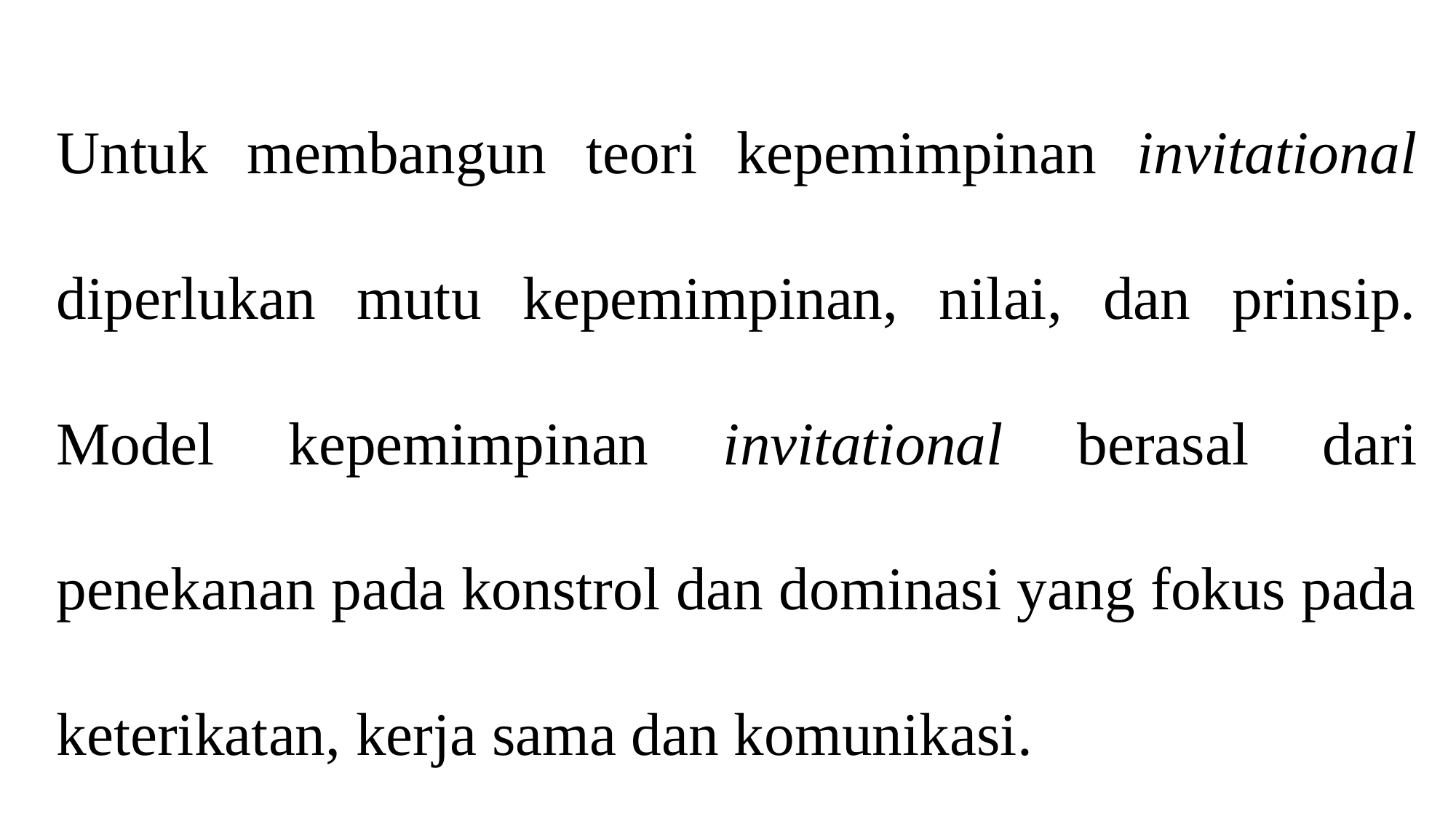

Untuk membangun teori kepemimpinan invitational diperlukan mutu kepemimpinan, nilai, dan prinsip. Model kepemimpinan invitational berasal dari penekanan pada konstrol dan dominasi yang fokus pada keterikatan, kerja sama dan komunikasi.